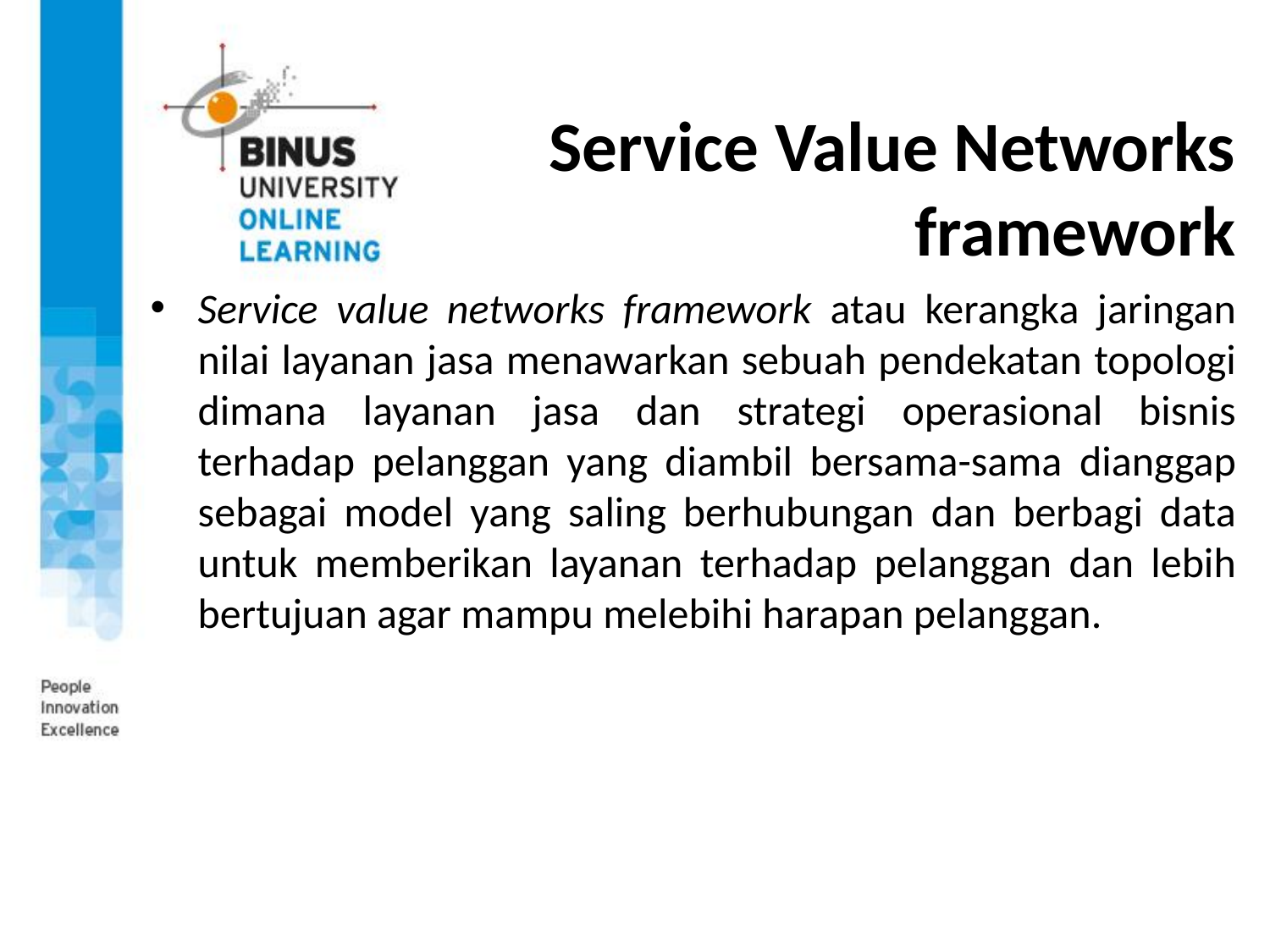

# Service Value Networks framework
Service value networks framework atau kerangka jaringan nilai layanan jasa menawarkan sebuah pendekatan topologi dimana layanan jasa dan strategi operasional bisnis terhadap pelanggan yang diambil bersama-sama dianggap sebagai model yang saling berhubungan dan berbagi data untuk memberikan layanan terhadap pelanggan dan lebih bertujuan agar mampu melebihi harapan pelanggan.